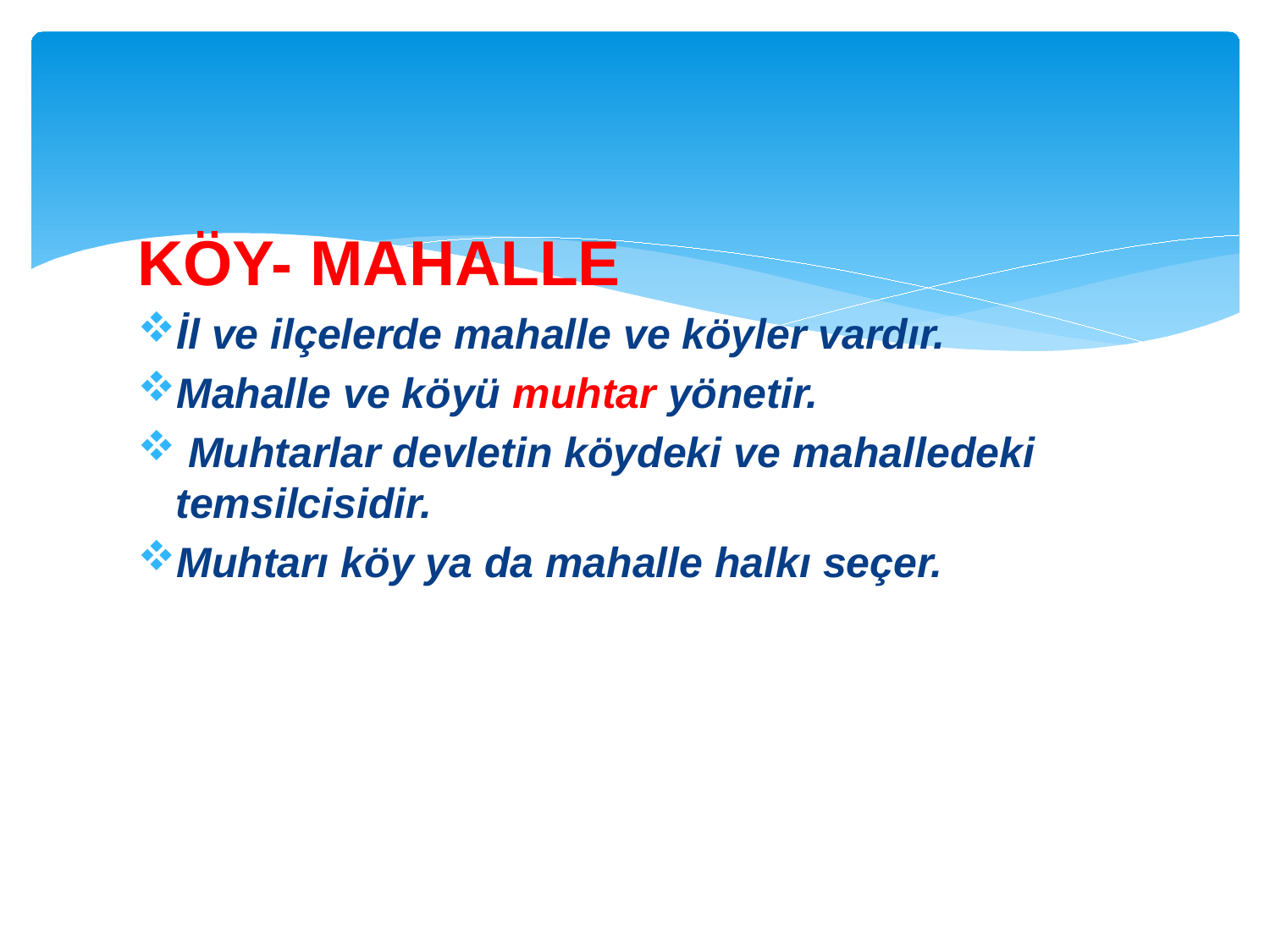

KÖY- MAHALLE
İl ve ilçelerde mahalle ve köyler vardır.
Mahalle ve köyü muhtar yönetir.
 Muhtarlar devletin köydeki ve mahalledeki temsilcisidir.
Muhtarı köy ya da mahalle halkı seçer.